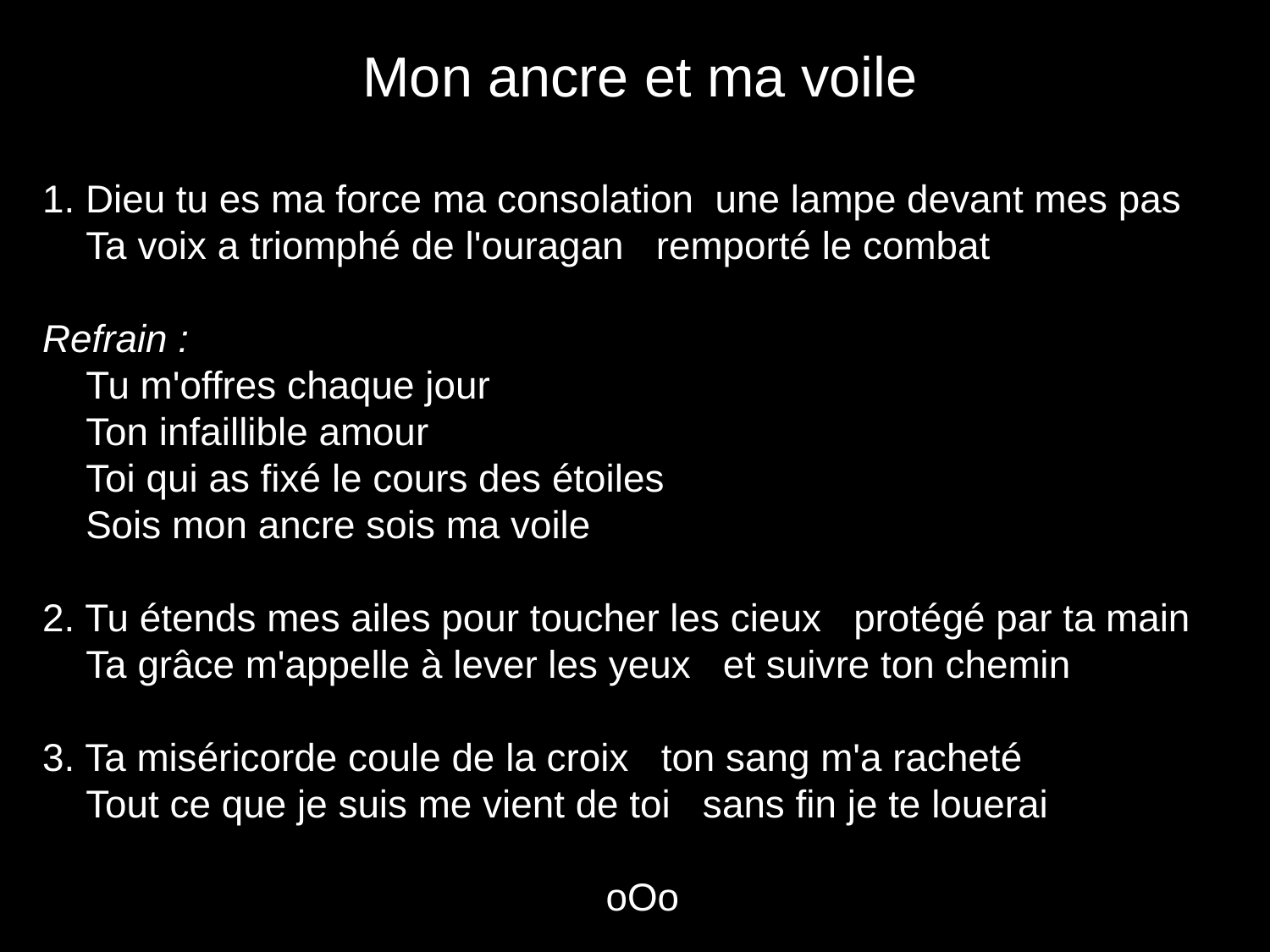

# Mon ancre et ma voile
1. Dieu tu es ma force ma consolation  une lampe devant mes pas
    Ta voix a triomphé de l'ouragan   remporté le combat

Refrain :
    Tu m'offres chaque jour
    Ton infaillible amour
    Toi qui as fixé le cours des étoiles
    Sois mon ancre sois ma voile

2. Tu étends mes ailes pour toucher les cieux   protégé par ta main
    Ta grâce m'appelle à lever les yeux   et suivre ton chemin

3. Ta miséricorde coule de la croix   ton sang m'a racheté
    Tout ce que je suis me vient de toi   sans fin je te louerai

oOo